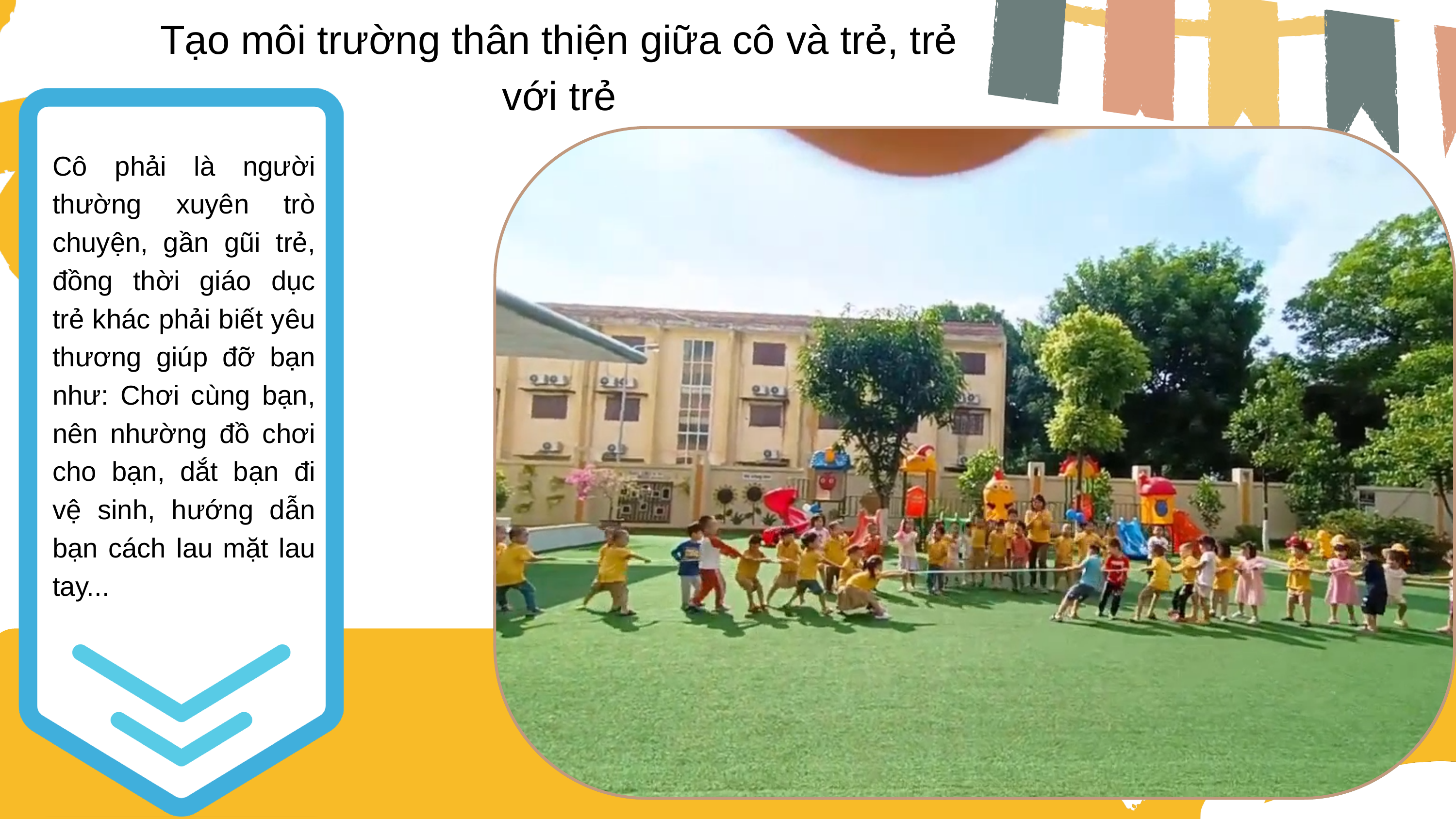

Tạo môi trường thân thiện giữa cô và trẻ, trẻ với trẻ

Cô phải là người thường xuyên trò chuyện, gần gũi trẻ, đồng thời giáo dục trẻ khác phải biết yêu thương giúp đỡ bạn như: Chơi cùng bạn, nên nhường đồ chơi cho bạn, dắt bạn đi vệ sinh, hướng dẫn bạn cách lau mặt lau tay...